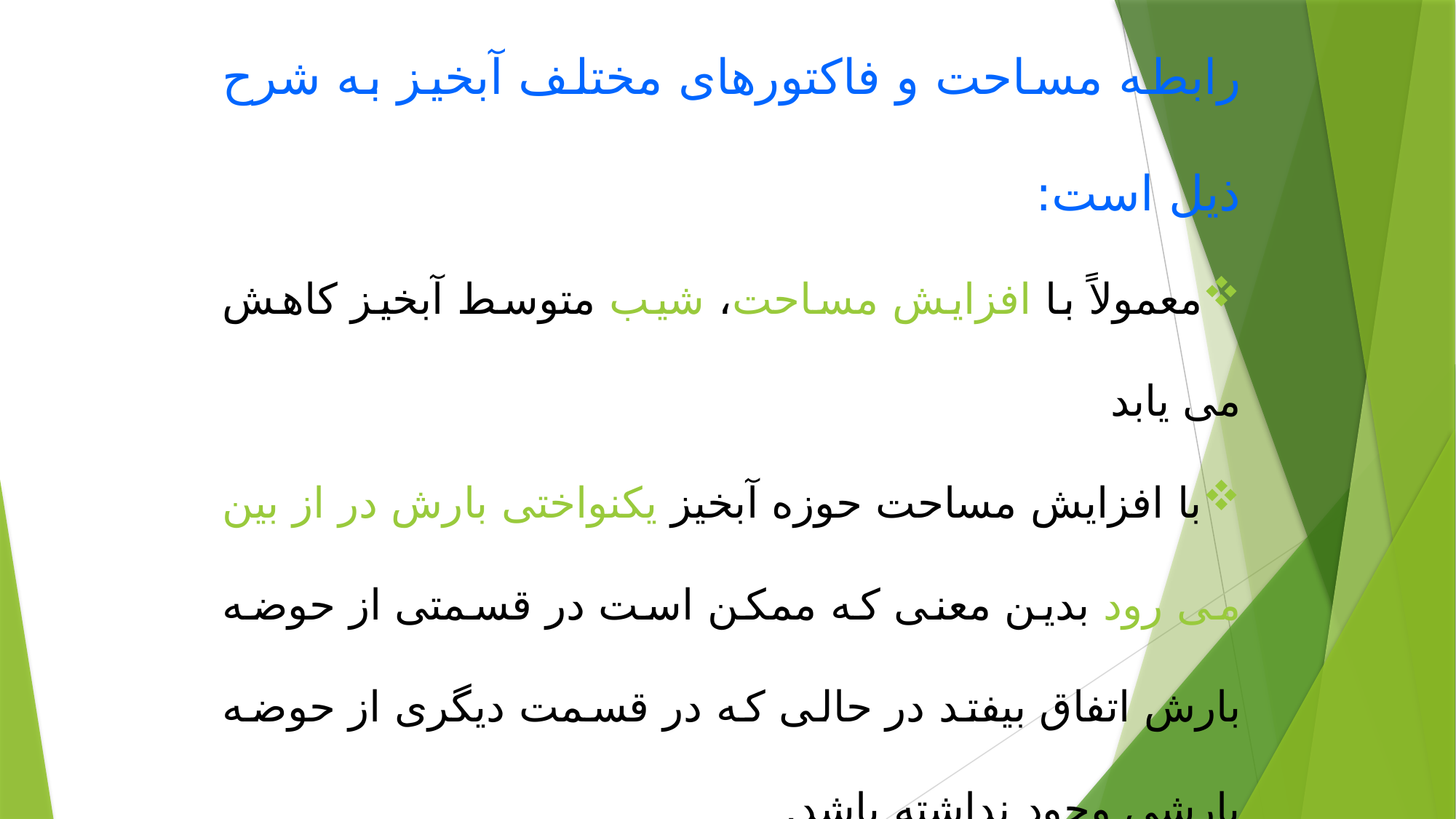

رابطه مساحت و فاکتورهای مختلف آبخیز به شرح ذیل است:
معمولاً با افزایش مساحت، شیب متوسط آبخیز کاهش می یابد
با افزایش مساحت حوزه آبخیز یکنواختی بارش در از بین می رود بدین معنی که ممکن است در قسمتی از حوضه بارش اتفاق بیفتد در حالی که در قسمت دیگری از حوضه بارشی وجود نداشته باشد.